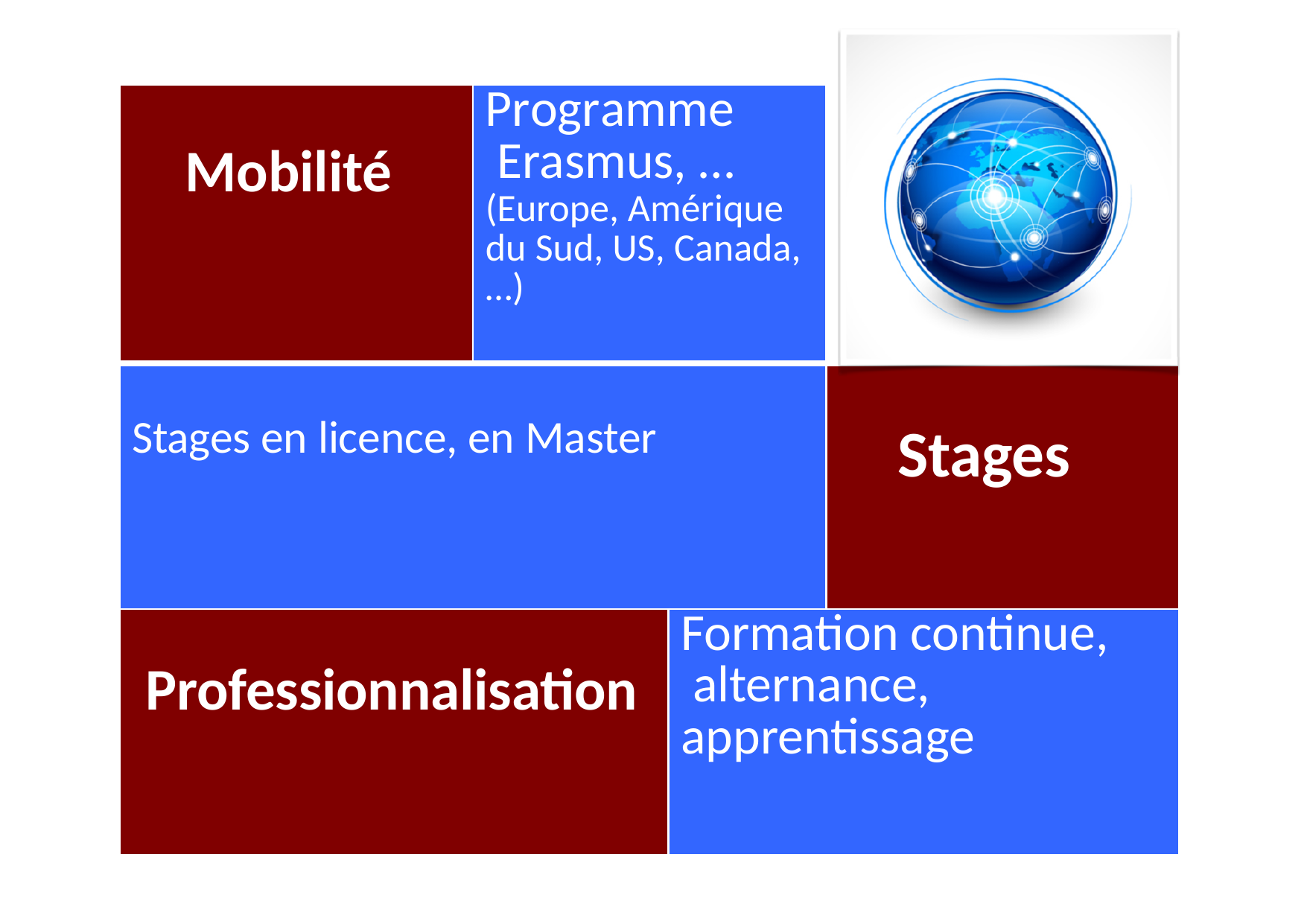

| Mobilité | Programme Erasmus, … (Europe, Amérique du Sud, US, Canada, …) |  |  |
| --- | --- | --- | --- |
| Stages en licence, en Master |  |  | Stages |
| Professionnalisation |  | Formation continue, alternance, apprentissage |  |